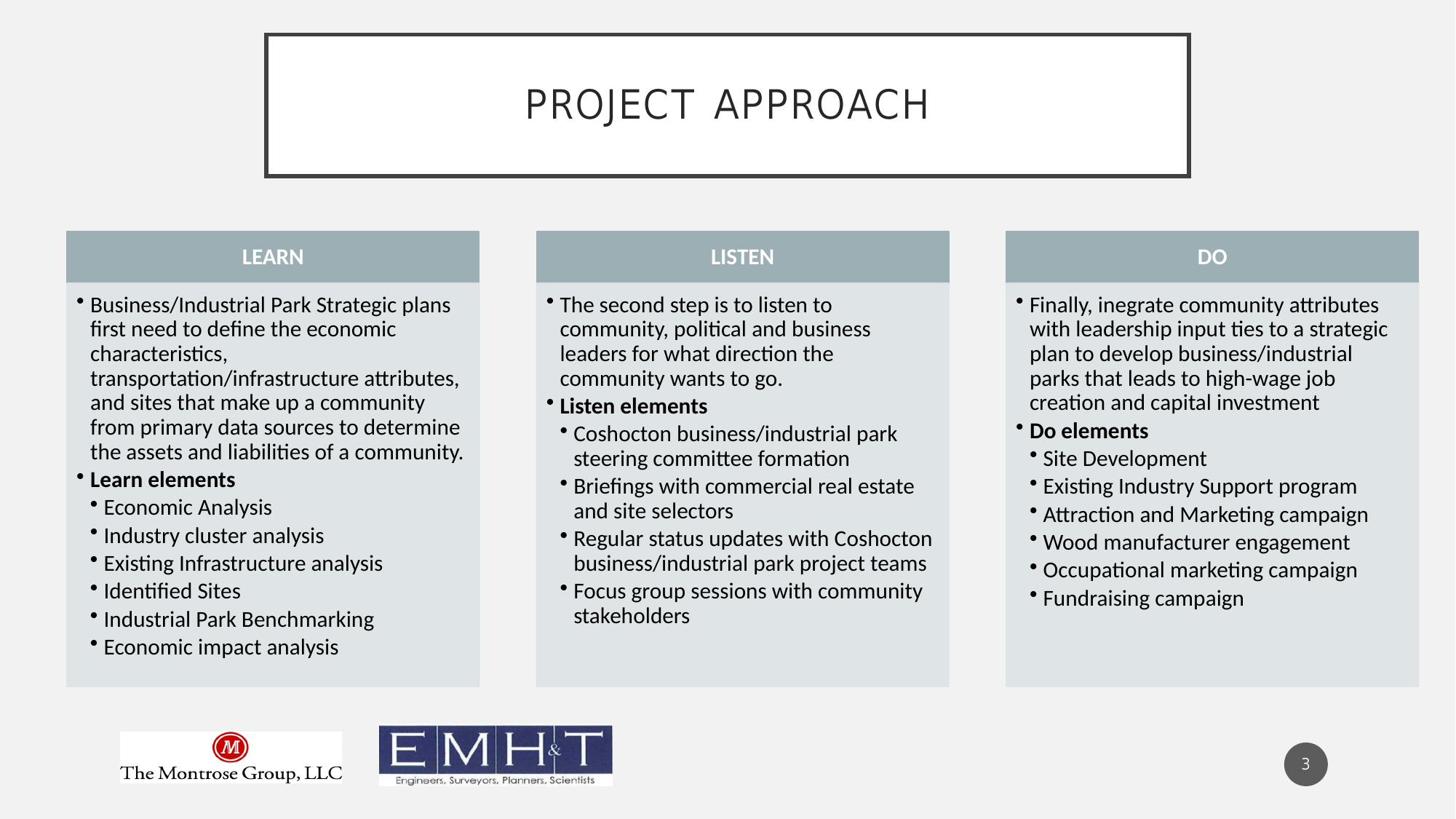

# Project Approach
Learn
Business/Industrial Park Strategic plans first need to define the economic characteristics, transportation/infrastructure attributes, and sites that make up a community from primary data sources to determine the assets and liabilities of a community.
Learn elements
Economic Analysis
Industry cluster analysis
Existing Infrastructure analysis
Identified Sites
Industrial Park Benchmarking
Economic impact analysis
Listen
The second step is to listen to community, political and business leaders for what direction the community wants to go.
Listen elements
Coshocton business/industrial park steering committee formation
Briefings with commercial real estate and site selectors
Regular status updates with Coshocton business/industrial park project teams
Focus group sessions with community stakeholders
Do
Finally, inegrate community attributes with leadership input ties to a strategic plan to develop business/industrial parks that leads to high-wage job creation and capital investment
Do elements
Site Development
Existing Industry Support program
Attraction and Marketing campaign
Wood manufacturer engagement
Occupational marketing campaign
Fundraising campaign
3